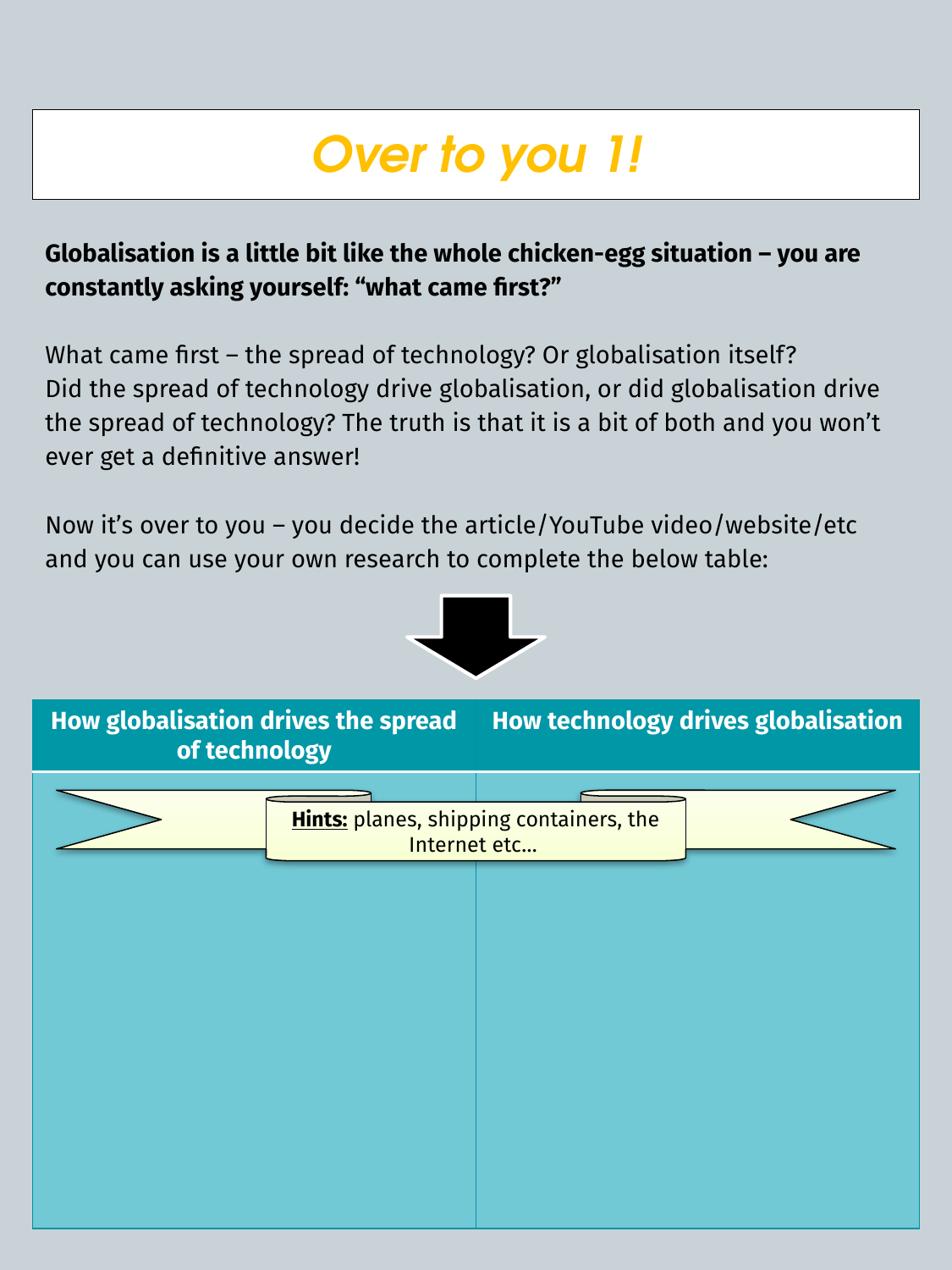

# Over to you 1!
Globalisation is a little bit like the whole chicken-egg situation – you are constantly asking yourself: “what came first?”

What came first – the spread of technology? Or globalisation itself?
Did the spread of technology drive globalisation, or did globalisation drive the spread of technology? The truth is that it is a bit of both and you won’t ever get a definitive answer!

Now it’s over to you – you decide the article/YouTube video/website/etc and you can use your own research to complete the below table:

| How globalisation drives the spread of technology | How technology drives globalisation |
| --- | --- |
|  |  |
Hints: planes, shipping containers, the Internet etc…